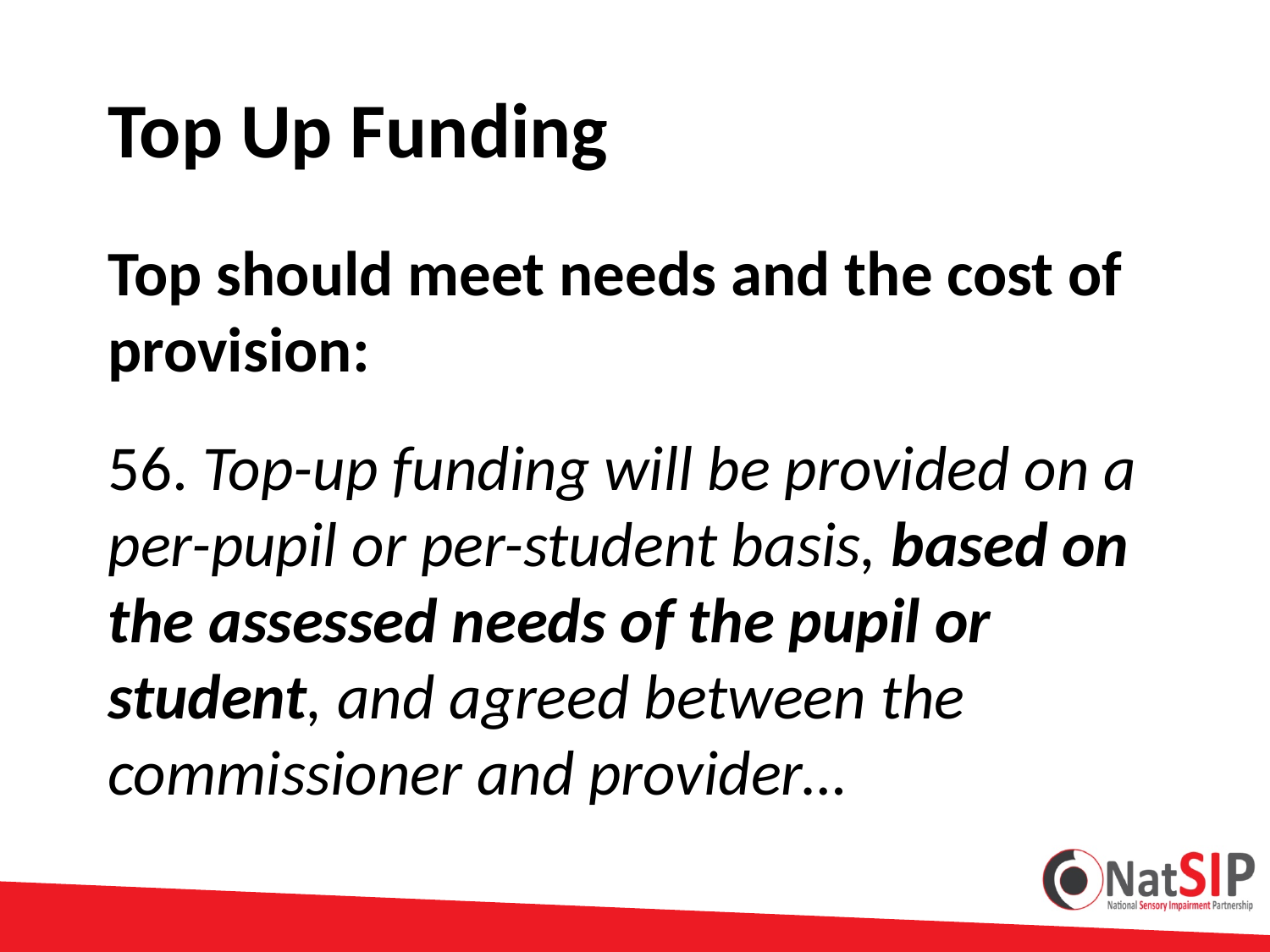

# Top Up Funding
Top should meet needs and the cost of provision:

56. Top-up funding will be provided on a per-pupil or per-student basis, based on the assessed needs of the pupil or student, and agreed between the commissioner and provider…